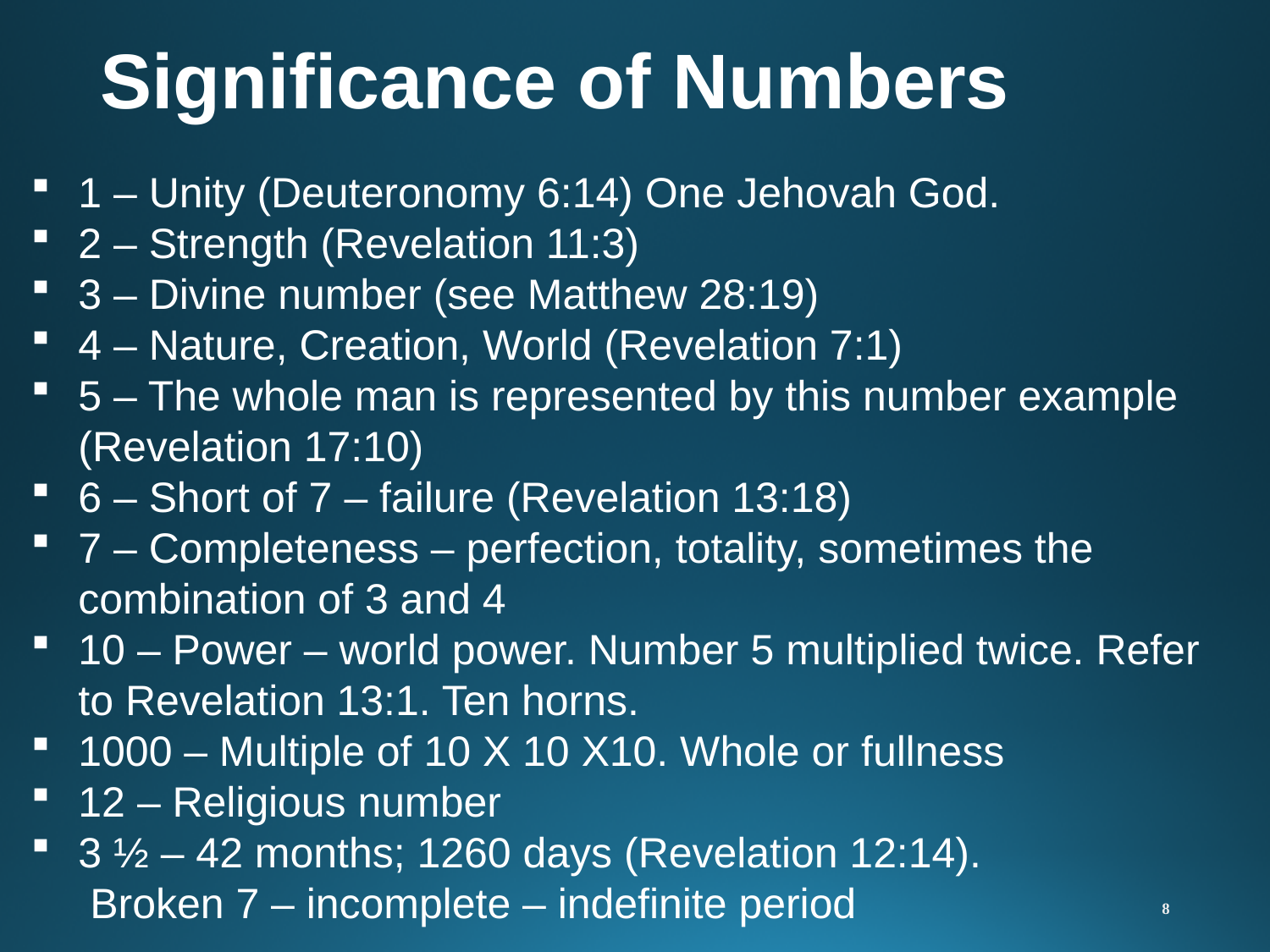

# Significance of Numbers
1 – Unity (Deuteronomy 6:14) One Jehovah God.
2 – Strength (Revelation 11:3)
3 – Divine number (see Matthew 28:19)
4 – Nature, Creation, World (Revelation 7:1)
5 – The whole man is represented by this number example (Revelation 17:10)
6 – Short of 7 – failure (Revelation 13:18)
7 – Completeness – perfection, totality, sometimes the combination of 3 and 4
10 – Power – world power. Number 5 multiplied twice. Refer to Revelation 13:1. Ten horns.
1000 – Multiple of 10 X 10 X10. Whole or fullness
12 – Religious number
3 ½ – 42 months; 1260 days (Revelation 12:14).
 Broken 7 – incomplete – indefinite period
8